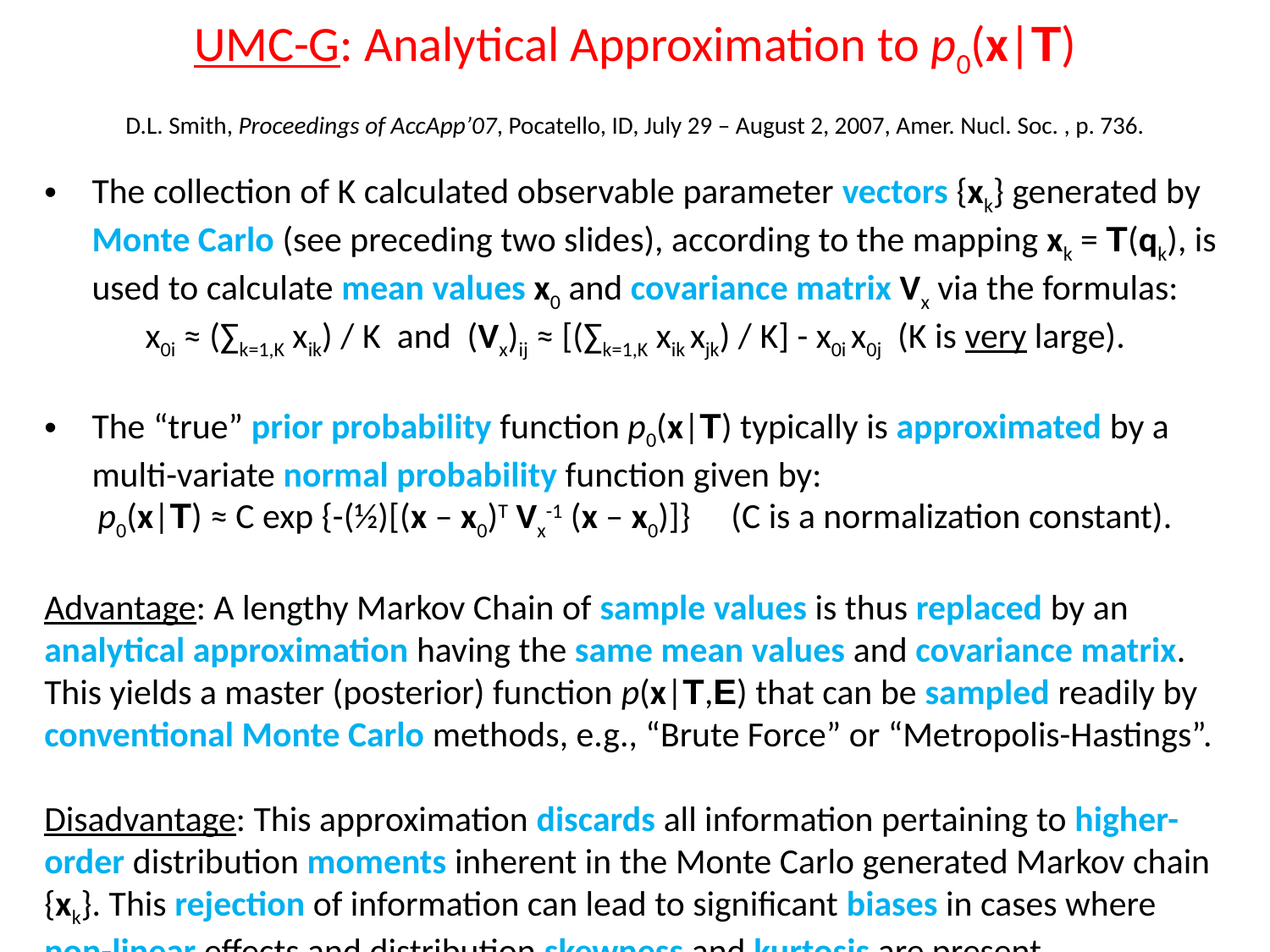

UMC-G: Analytical Approximation to p0(x|T)

D.L. Smith, Proceedings of AccApp’07, Pocatello, ID, July 29 – August 2, 2007, Amer. Nucl. Soc. , p. 736.

The collection of K calculated observable parameter vectors {xk} generated by Monte Carlo (see preceding two slides), according to the mapping xk = T(qk), is used to calculate mean values x0 and covariance matrix Vx via the formulas:
x0i ≈ (∑k=1,K xik) / K  and  (Vx)ij ≈ [(∑k=1,K xik xjk) / K] - x0i x0j  (K is very large).

The “true” prior probability function p0(x|T) typically is approximated by a multi-variate normal probability function given by:
p0(x|T) ≈ C exp {-(½)[(x – x0)T Vx-1 (x – x0)]}     (C is a normalization constant).

Advantage: A lengthy Markov Chain of sample values is thus replaced by an analytical approximation having the same mean values and covariance matrix. This yields a master (posterior) function p(x|T,E) that can be sampled readily by conventional Monte Carlo methods, e.g., “Brute Force” or “Metropolis-Hastings”.

Disadvantage: This approximation discards all information pertaining to higher-order distribution moments inherent in the Monte Carlo generated Markov chain {xk}. This rejection of information can lead to significant biases in cases where non-linear effects and distribution skewness and kurtosis are present.